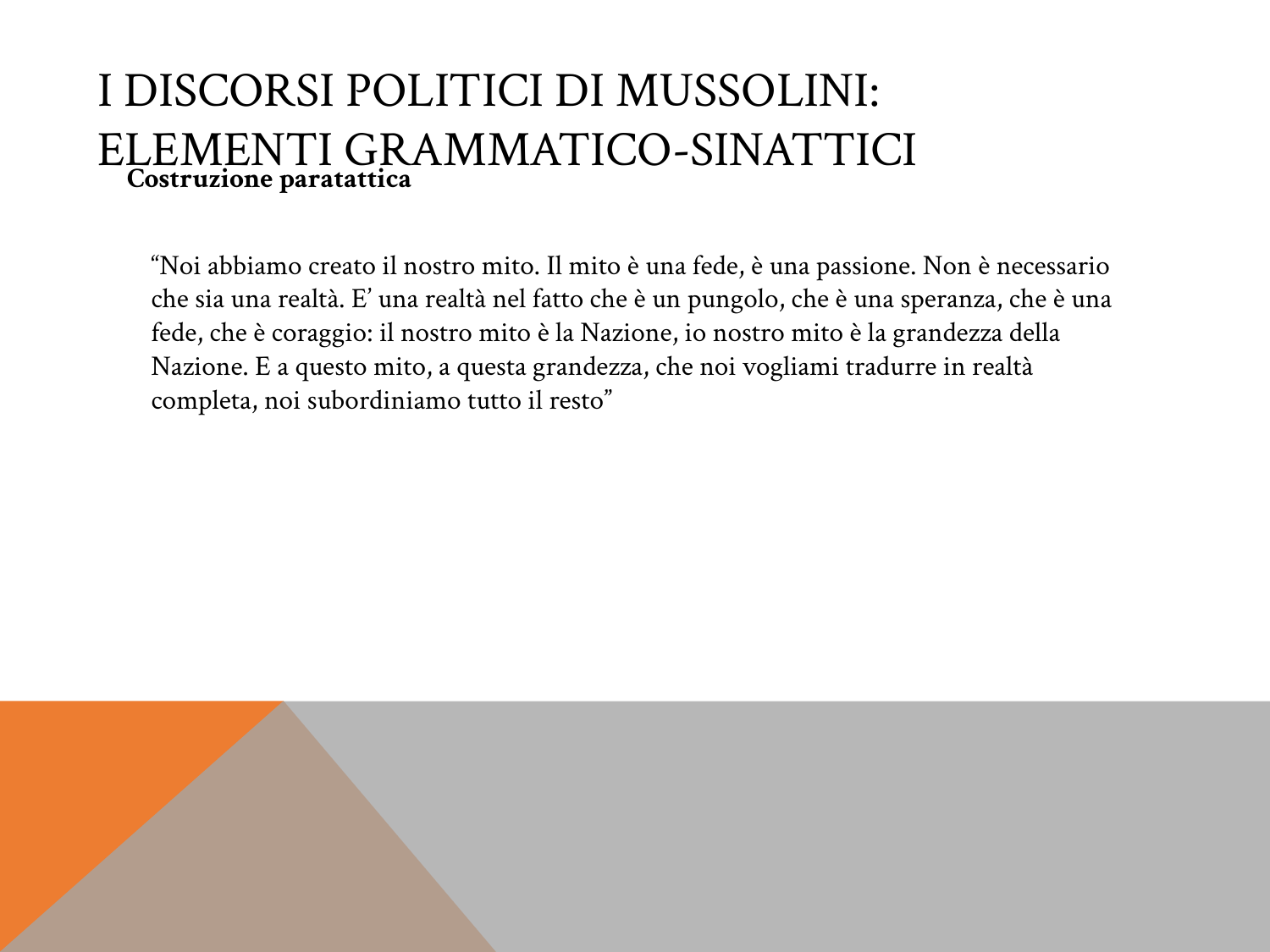

# I discorsi politici di Mussolini: elementi grammatico-sinattici
Costruzione paratattica

	“Noi abbiamo creato il nostro mito. Il mito è una fede, è una passione. Non è necessario che sia una realtà. E’ una realtà nel fatto che è un pungolo, che è una speranza, che è una fede, che è coraggio: il nostro mito è la Nazione, io nostro mito è la grandezza della Nazione. E a questo mito, a questa grandezza, che noi vogliami tradurre in realtà completa, noi subordiniamo tutto il resto”